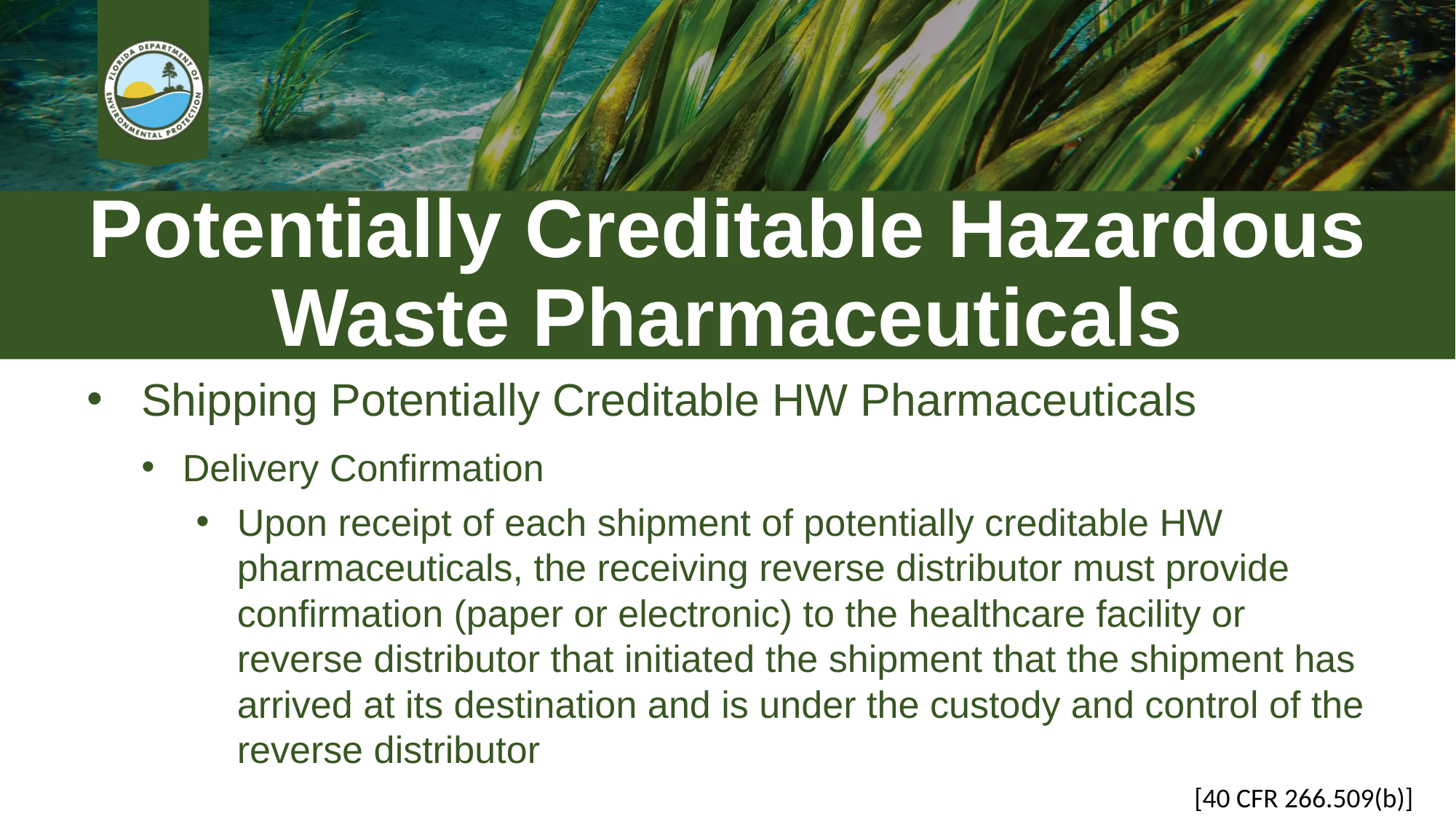

# Potentially Creditable Hazardous Waste Pharmaceuticals

Shipping Potentially Creditable HW Pharmaceuticals

Delivery Confirmation

Upon receipt of each shipment of potentially creditable HW pharmaceuticals, the receiving reverse distributor must provide confirmation (paper or electronic) to the healthcare facility or reverse distributor that initiated the shipment that the shipment has arrived at its destination and is under the custody and control of the reverse distributor

[40 CFR 266.509(b)]